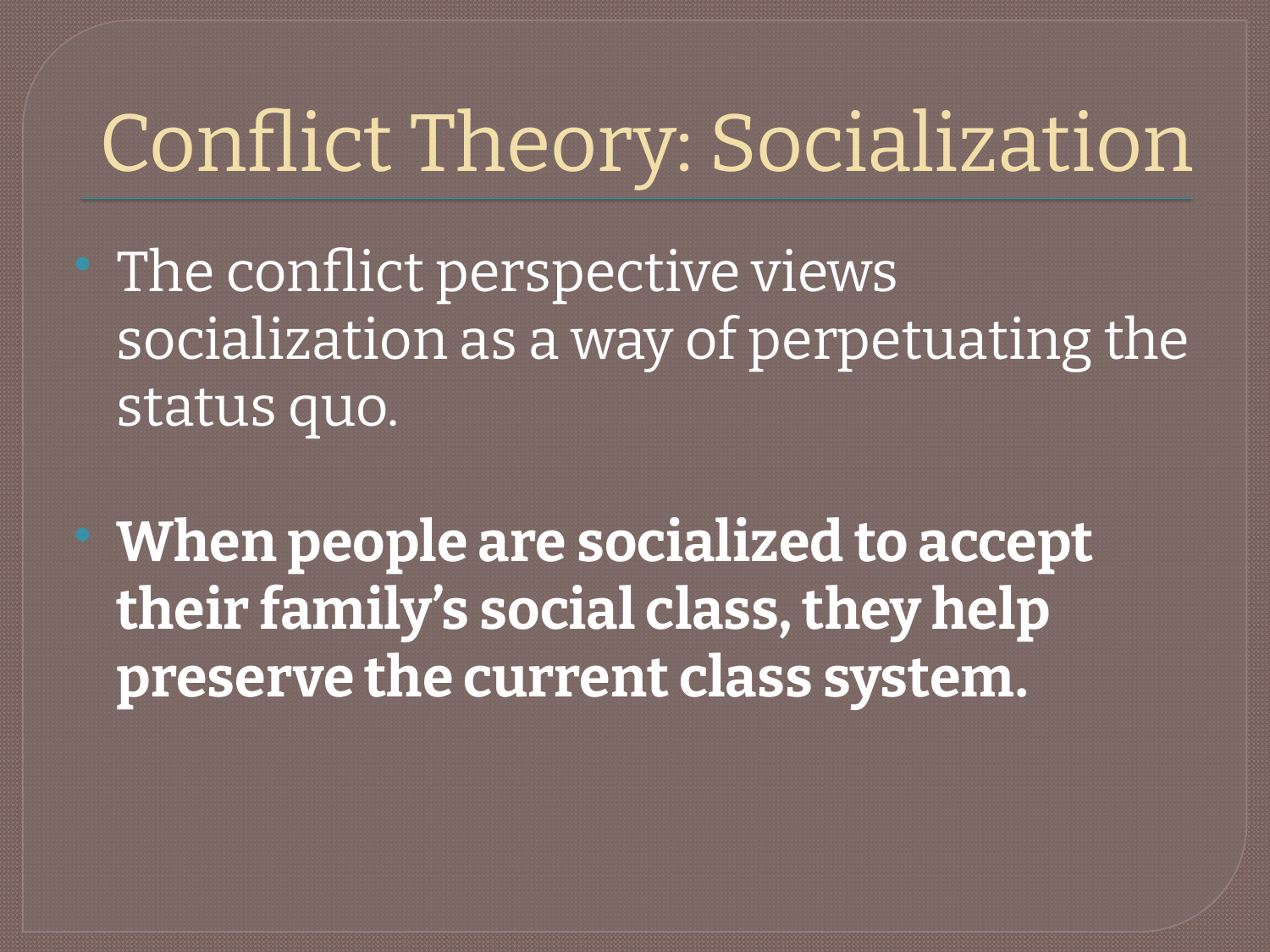

# Conflict Theory: Socialization
The conflict perspective views socialization as a way of perpetuating the status quo.

When people are socialized to accept their family’s social class, they help preserve the current class system.